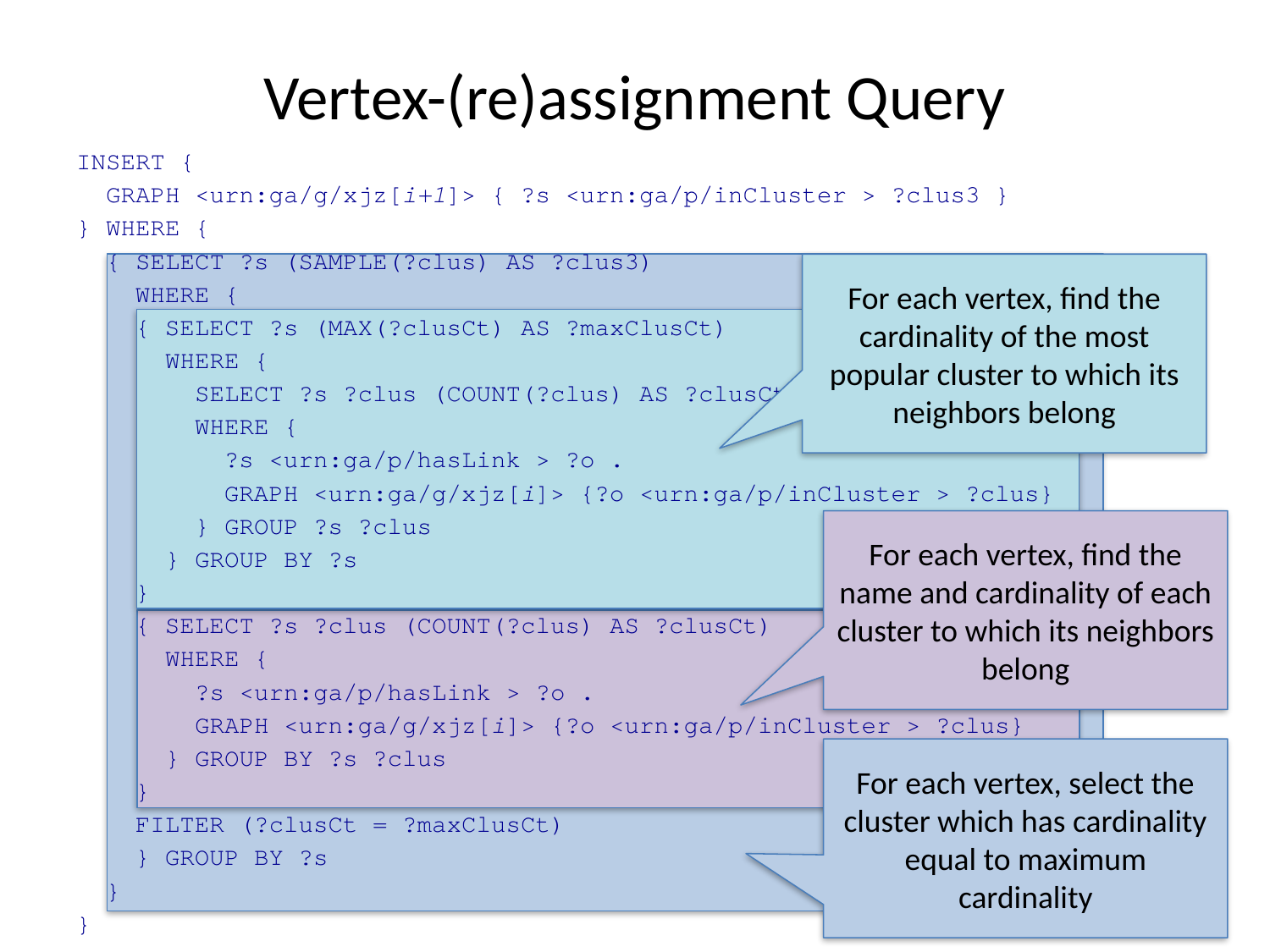

# Vertex-(re)assignment Query
INSERT {
  GRAPH <urn:ga/g/xjz[i+1]> { ?s <urn:ga/p/inCluster > ?clus3 }
} WHERE {
  { SELECT ?s (SAMPLE(?clus) AS ?clus3)
    WHERE {
    { SELECT ?s (MAX(?clusCt) AS ?maxClusCt)
      WHERE {
        SELECT ?s ?clus (COUNT(?clus) AS ?clusCt)
        WHERE {
          ?s <urn:ga/p/hasLink > ?o .
          GRAPH <urn:ga/g/xjz[i]> {?o <urn:ga/p/inCluster > ?clus}
        } GROUP ?s ?clus
      } GROUP BY ?s
    }
    { SELECT ?s ?clus (COUNT(?clus) AS ?clusCt)
      WHERE {
        ?s <urn:ga/p/hasLink > ?o .
        GRAPH <urn:ga/g/xjz[i]> {?o <urn:ga/p/inCluster > ?clus}
      } GROUP BY ?s ?clus
    }
    FILTER (?clusCt = ?maxClusCt)
    } GROUP BY ?s
  }
}

For each vertex, find the cardinality of the most popular cluster to which its neighbors belong
For each vertex, find the name and cardinality of each cluster to which its neighbors belong
For each vertex, select the cluster which has cardinality equal to maximum cardinality